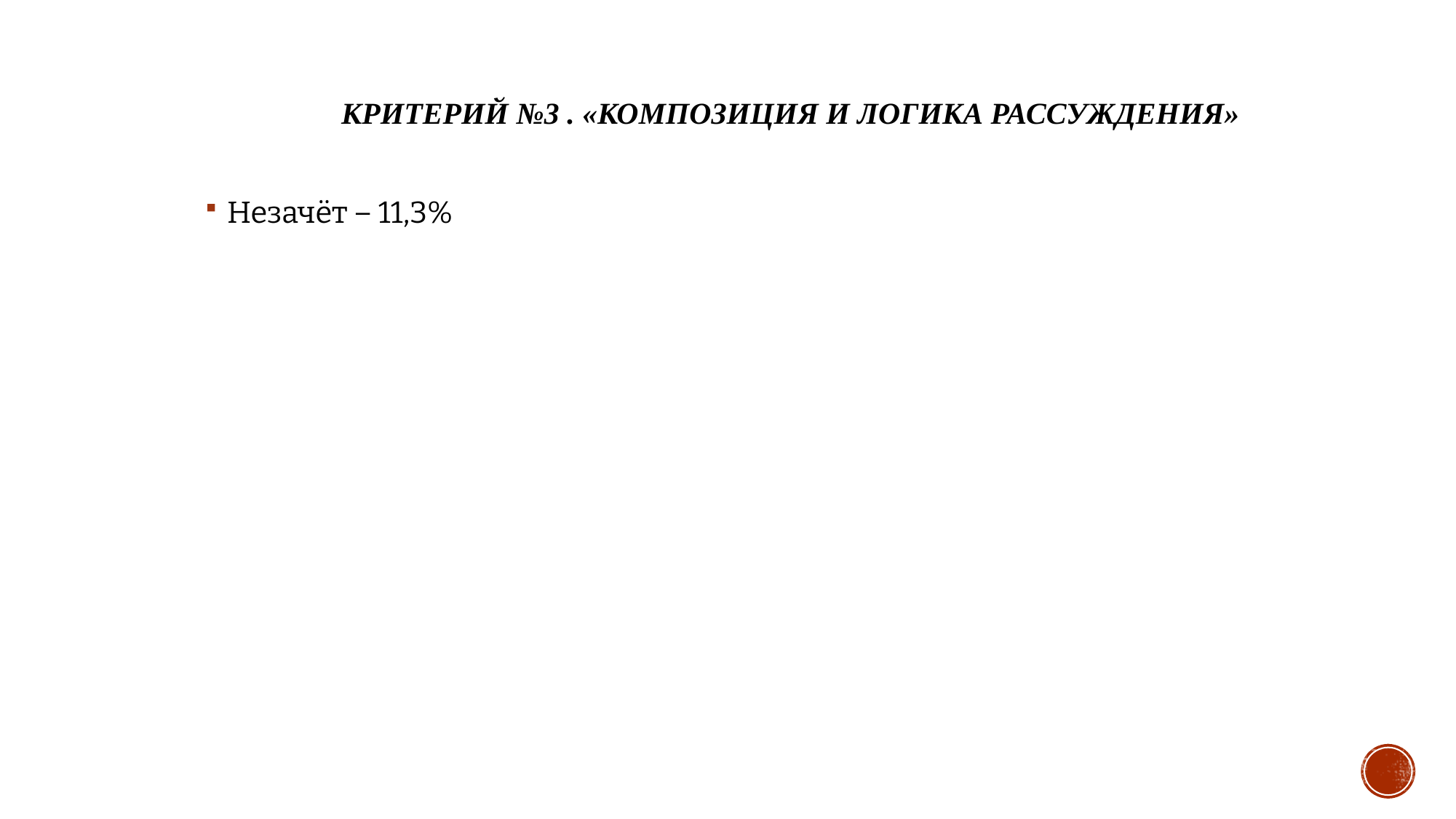

# Критерий №3 . «Композиция и логика рассуждения»
Незачёт – 11,3%